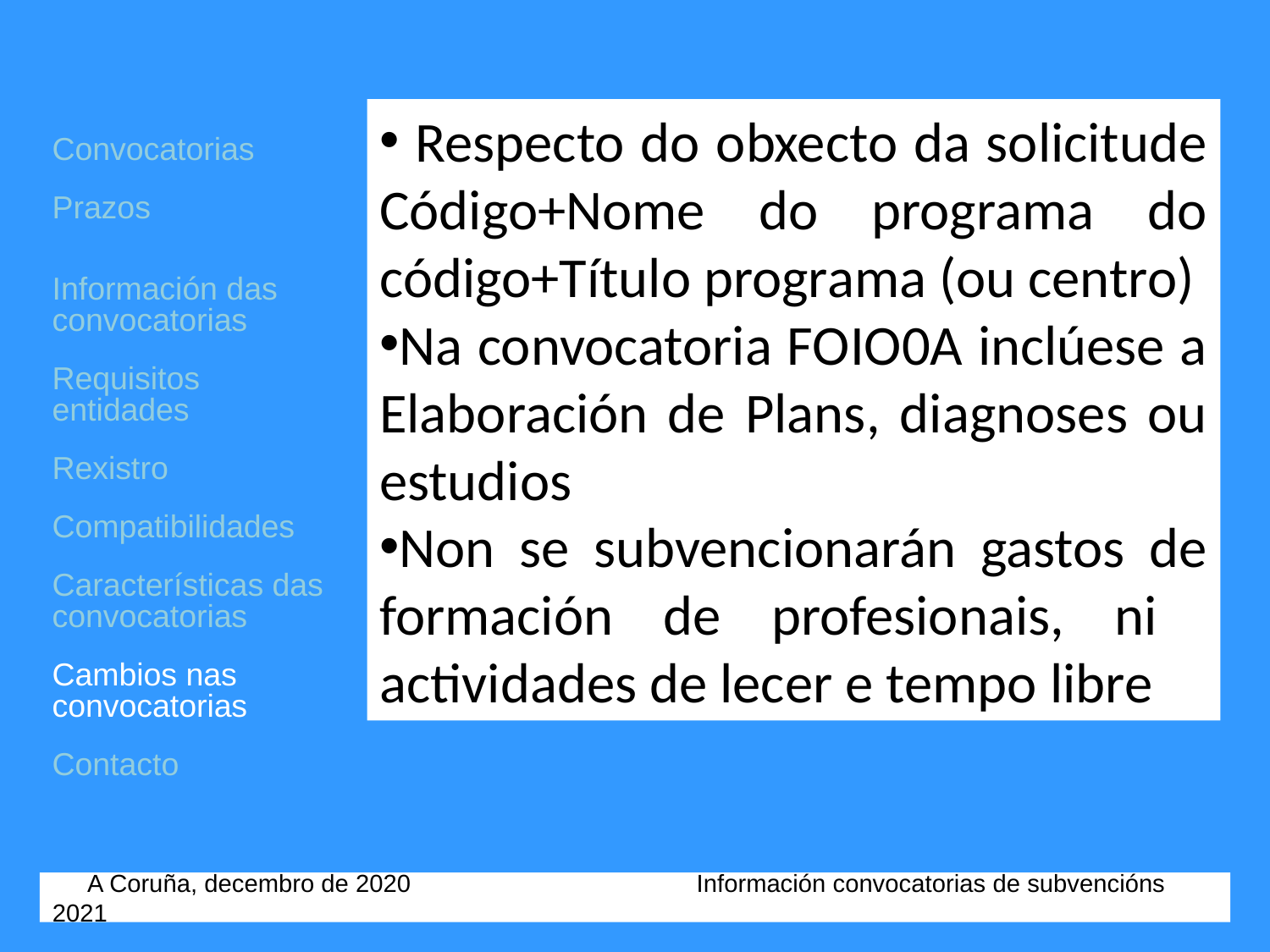

Respecto do obxecto da solicitude Código+Nome do programa do código+Título programa (ou centro)
Na convocatoria FOIO0A inclúese a Elaboración de Plans, diagnoses ou estudios
Non se subvencionarán gastos de formación de profesionais, ni  actividades de lecer e tempo libre
Convocatorias
Prazos

Información das convocatorias
Requisitos entidades
Rexistro
Compatibilidades
Características das convocatorias
Cambios nas convocatorias
Contacto

     A Coruña, decembro de 2020                                         Información convocatorias de subvencións 2021